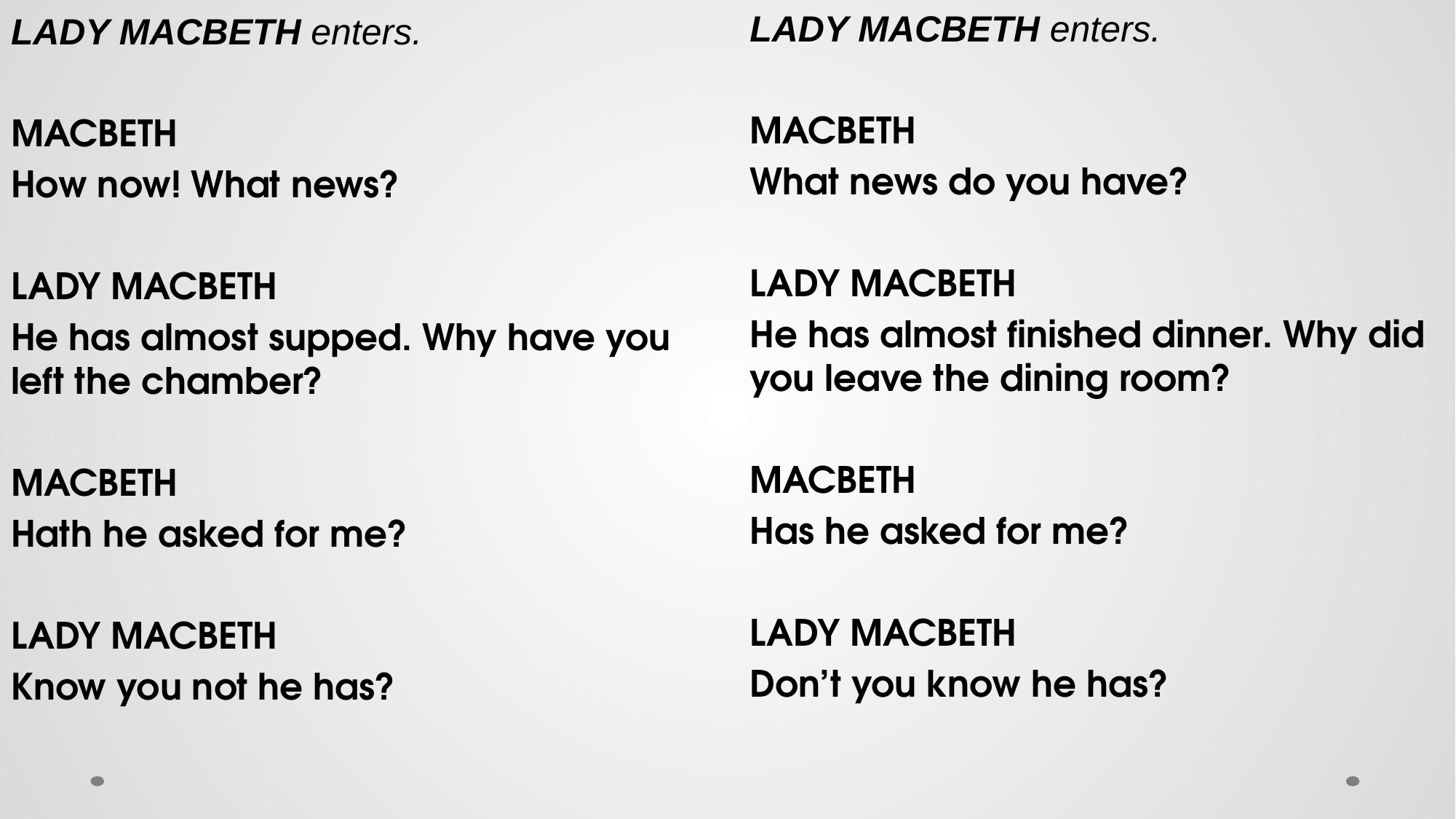

LADY MACBETH enters.

MACBETH
What news do you have?

LADY MACBETH
He has almost finished dinner. Why did you leave the dining room?

MACBETH
Has he asked for me?

LADY MACBETH
Don’t you know he has?
LADY MACBETH enters.

MACBETH
How now! What news?

LADY MACBETH
He has almost supped. Why have you left the chamber?

MACBETH
Hath he asked for me?

LADY MACBETH
Know you not he has?